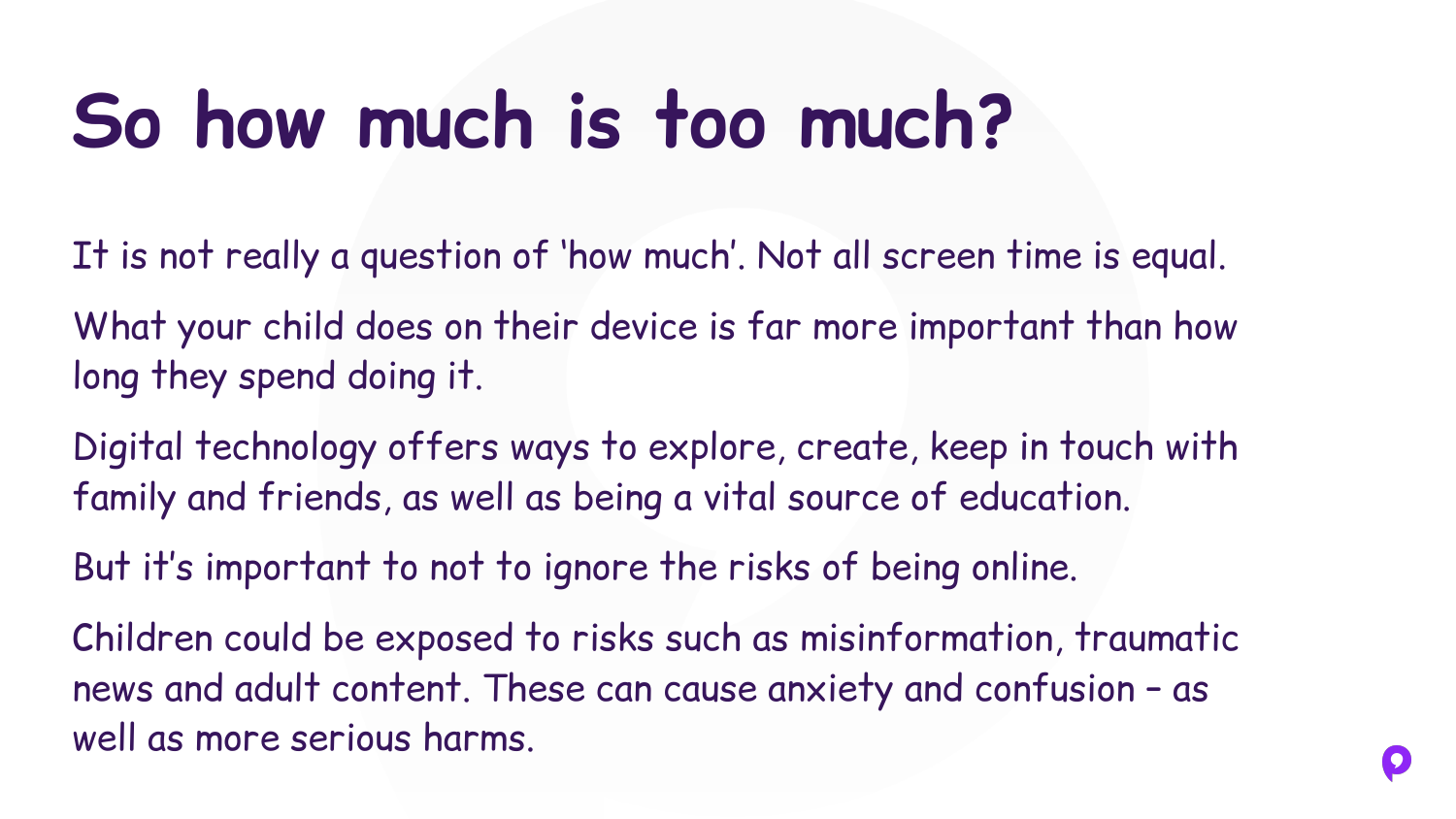

# So how much is too much?
It is not really a question of ‘how much’. Not all screen time is equal.
What your child does on their device is far more important than how long they spend doing it.
Digital technology offers ways to explore, create, keep in touch with family and friends, as well as being a vital source of education.
But it’s important to not to ignore the risks of being online.
Children could be exposed to risks such as misinformation, traumatic news and adult content. These can cause anxiety and confusion – as well as more serious harms.